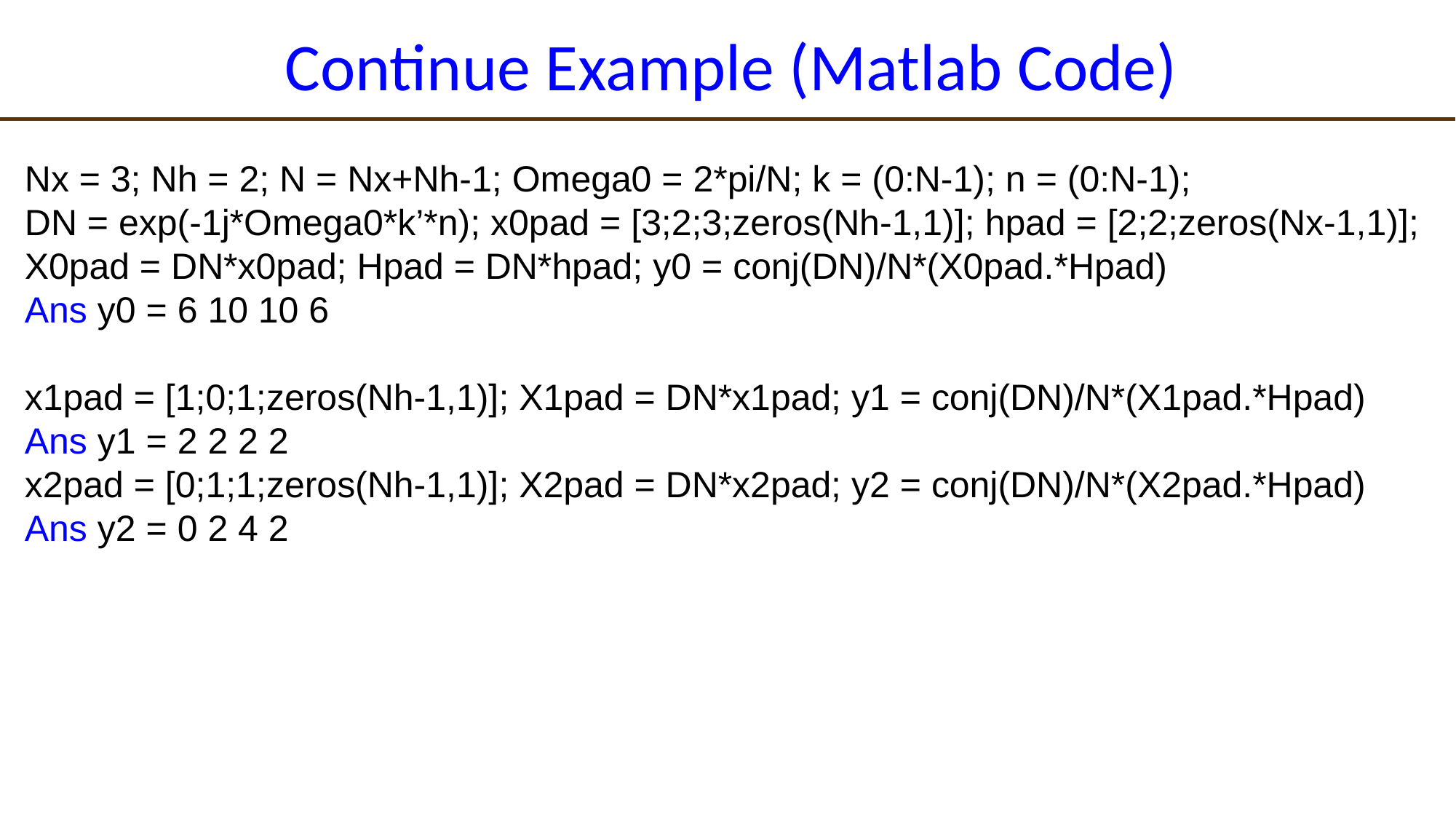

# Continue Example (Matlab Code)
Nx = 3; Nh = 2; N = Nx+Nh-1; Omega0 = 2*pi/N; k = (0:N-1); n = (0:N-1);
DN = exp(-1j*Omega0*k’*n); x0pad = [3;2;3;zeros(Nh-1,1)]; hpad = [2;2;zeros(Nx-1,1)];
X0pad = DN*x0pad; Hpad = DN*hpad; y0 = conj(DN)/N*(X0pad.*Hpad)
Ans y0 = 6 10 10 6

x1pad = [1;0;1;zeros(Nh-1,1)]; X1pad = DN*x1pad; y1 = conj(DN)/N*(X1pad.*Hpad)
Ans y1 = 2 2 2 2
x2pad = [0;1;1;zeros(Nh-1,1)]; X2pad = DN*x2pad; y2 = conj(DN)/N*(X2pad.*Hpad)
Ans y2 = 0 2 4 2